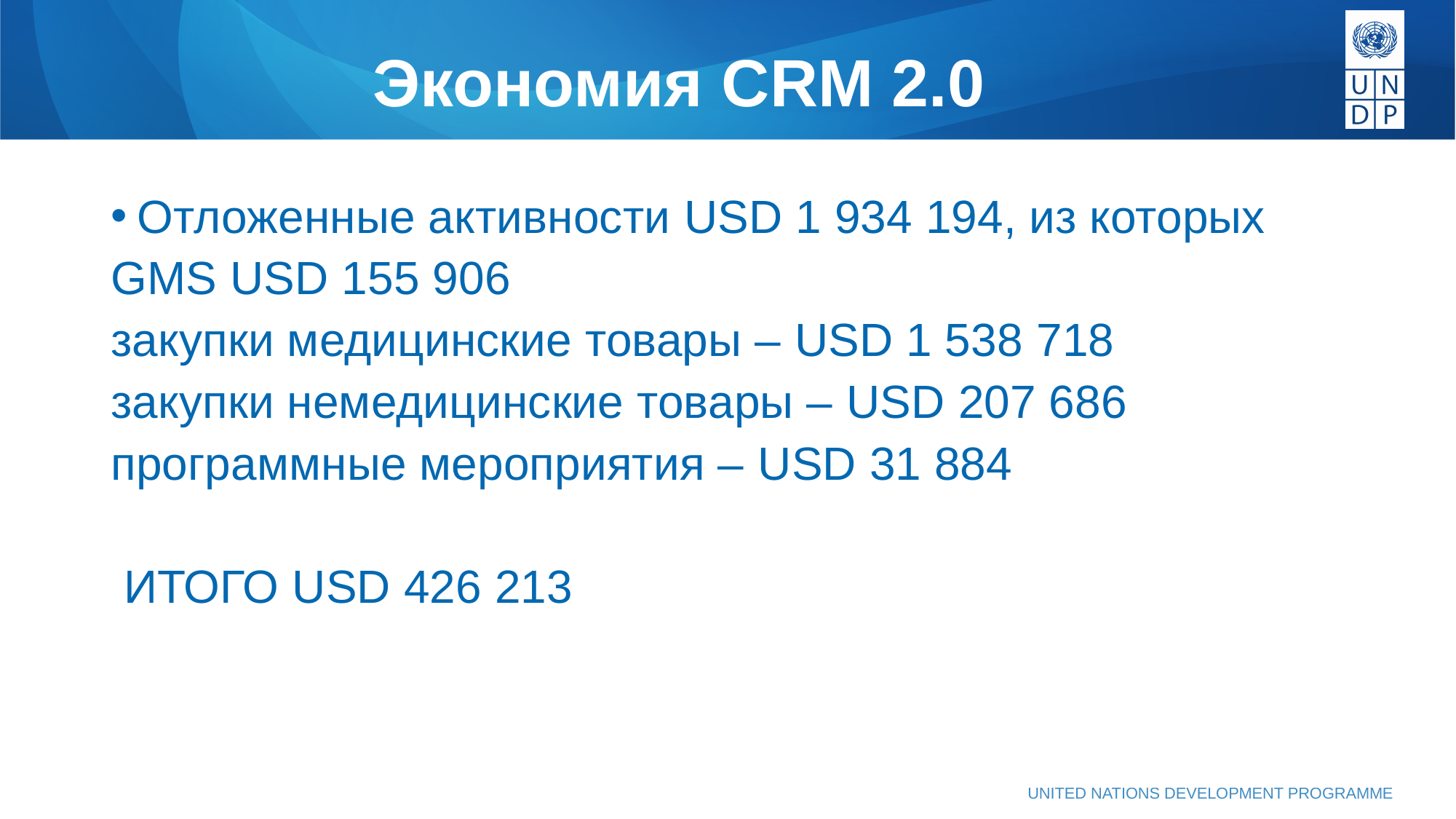

# Экономия CRM 2.0
Отложенные активности USD 1 934 194, из которых
GMS USD 155 906
закупки медицинские товары – USD 1 538 718
закупки немедицинские товары – USD 207 686
программные мероприятия – USD 31 884

 ИТОГО USD 426 213